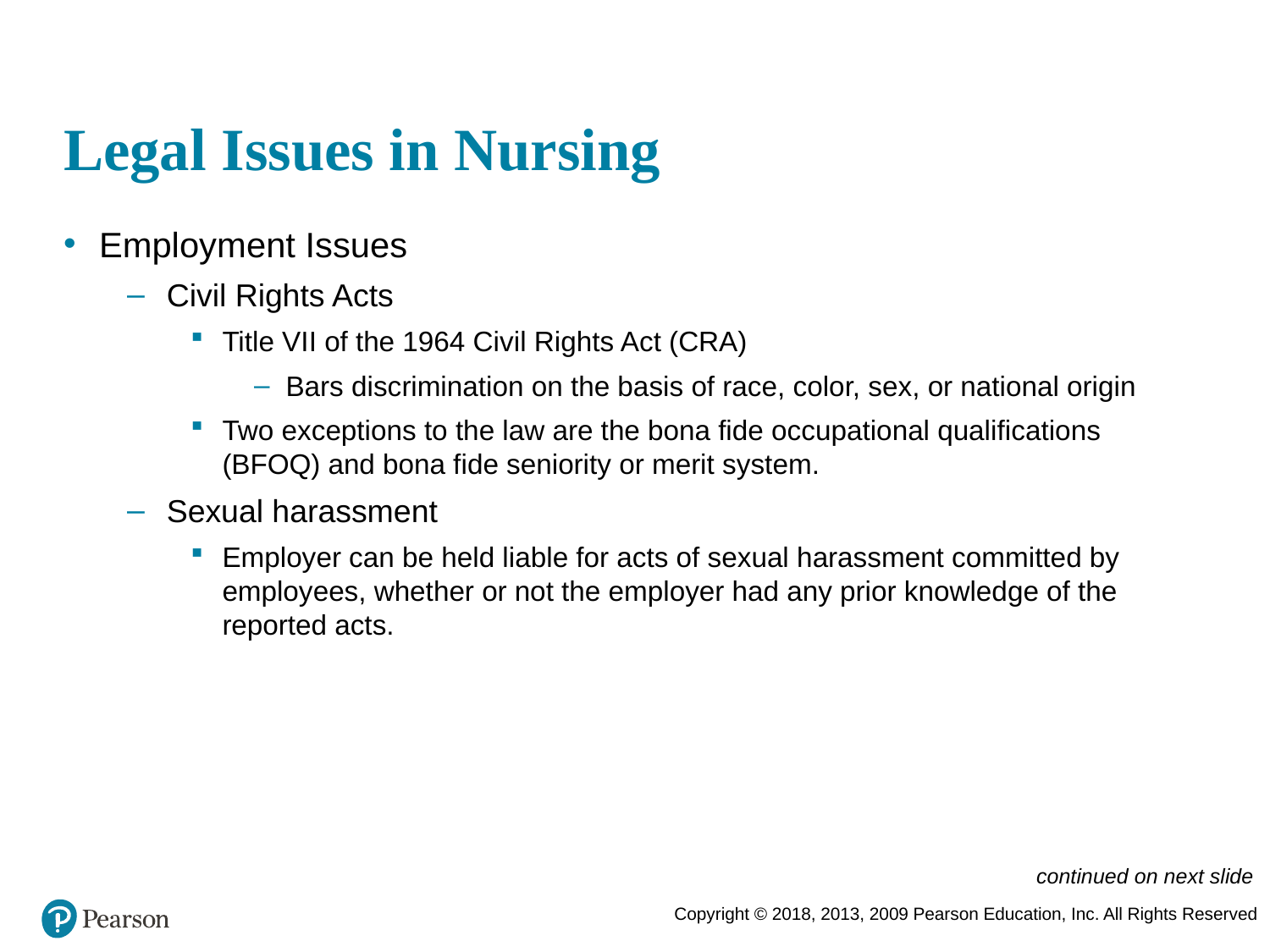

# Legal Issues in Nursing
Employment Issues
Civil Rights Acts
Title VII of the 1964 Civil Rights Act (CRA)
Bars discrimination on the basis of race, color, sex, or national origin
Two exceptions to the law are the bona fide occupational qualifications (BFOQ) and bona fide seniority or merit system.
Sexual harassment
Employer can be held liable for acts of sexual harassment committed by employees, whether or not the employer had any prior knowledge of the reported acts.
continued on next slide